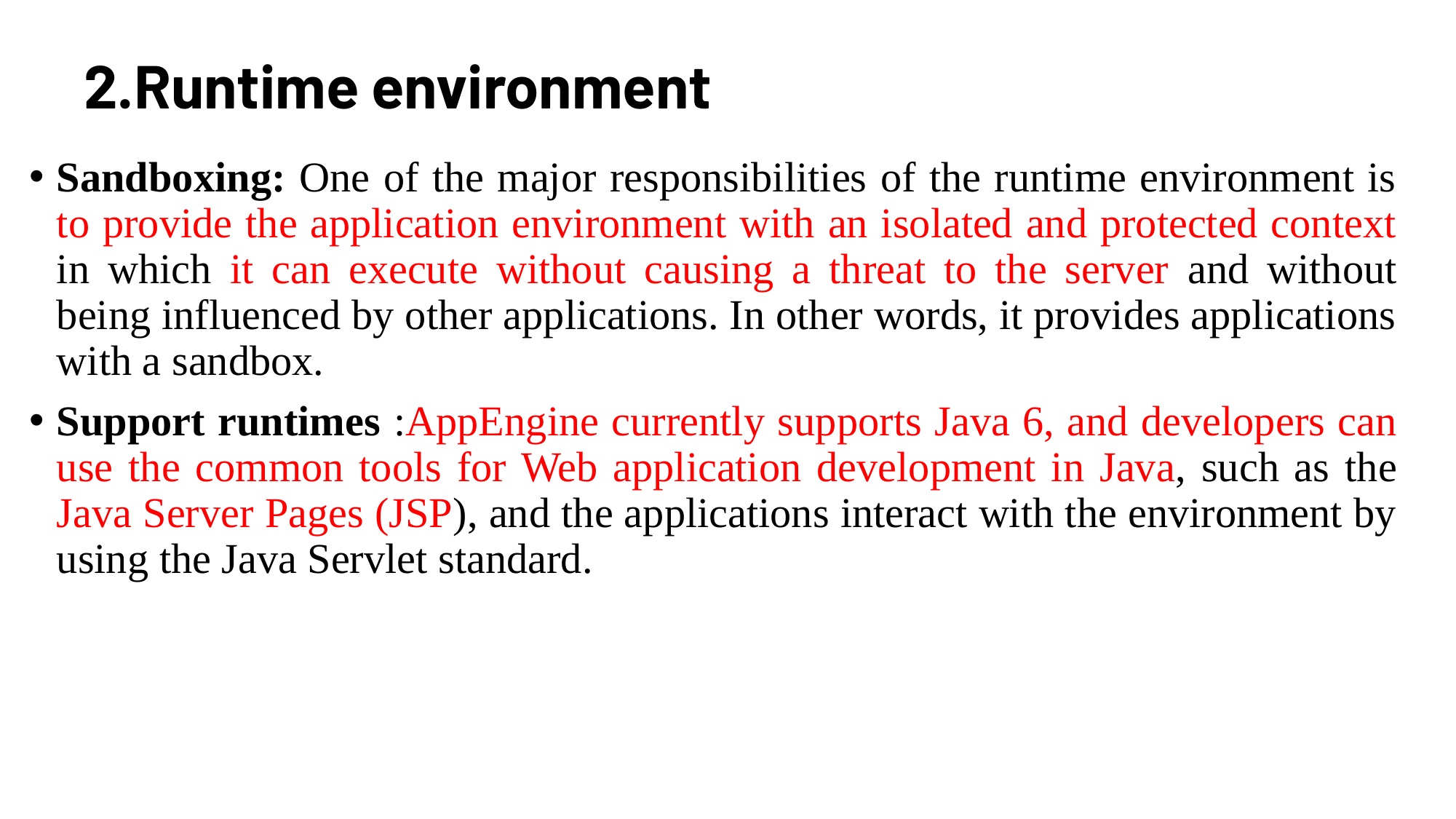

# 2.Runtime environment
Sandboxing: One of the major responsibilities of the runtime environment is to provide the application environment with an isolated and protected context in which it can execute without causing a threat to the server and without being influenced by other applications. In other words, it provides applications with a sandbox.
Support runtimes :AppEngine currently supports Java 6, and developers can use the common tools for Web application development in Java, such as the Java Server Pages (JSP), and the applications interact with the environment by using the Java Servlet standard.